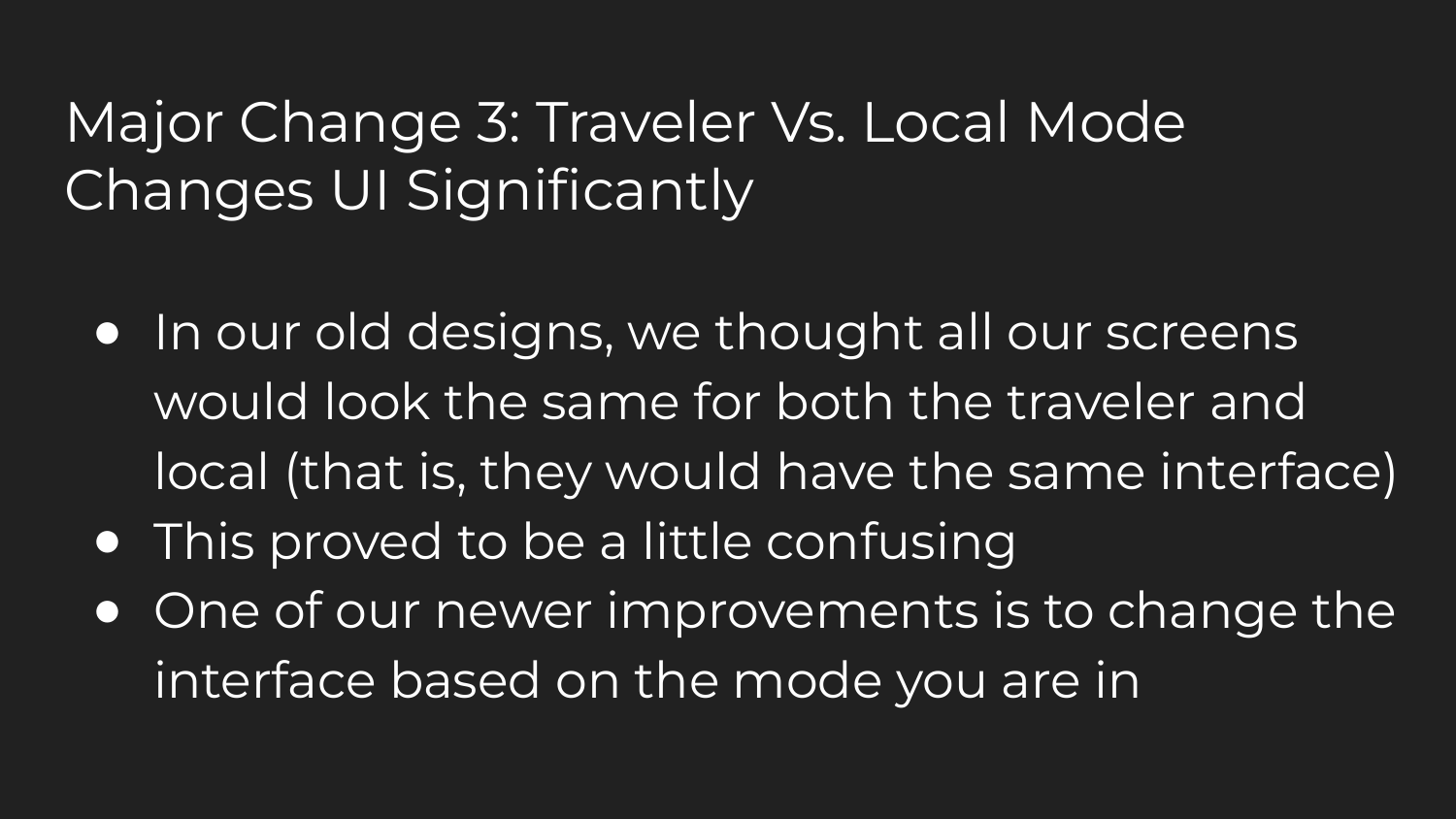

# Major Change 3: Traveler Vs. Local Mode Changes UI Significantly

In our old designs, we thought all our screens would look the same for both the traveler and local (that is, they would have the same interface)
This proved to be a little confusing
One of our newer improvements is to change the interface based on the mode you are in